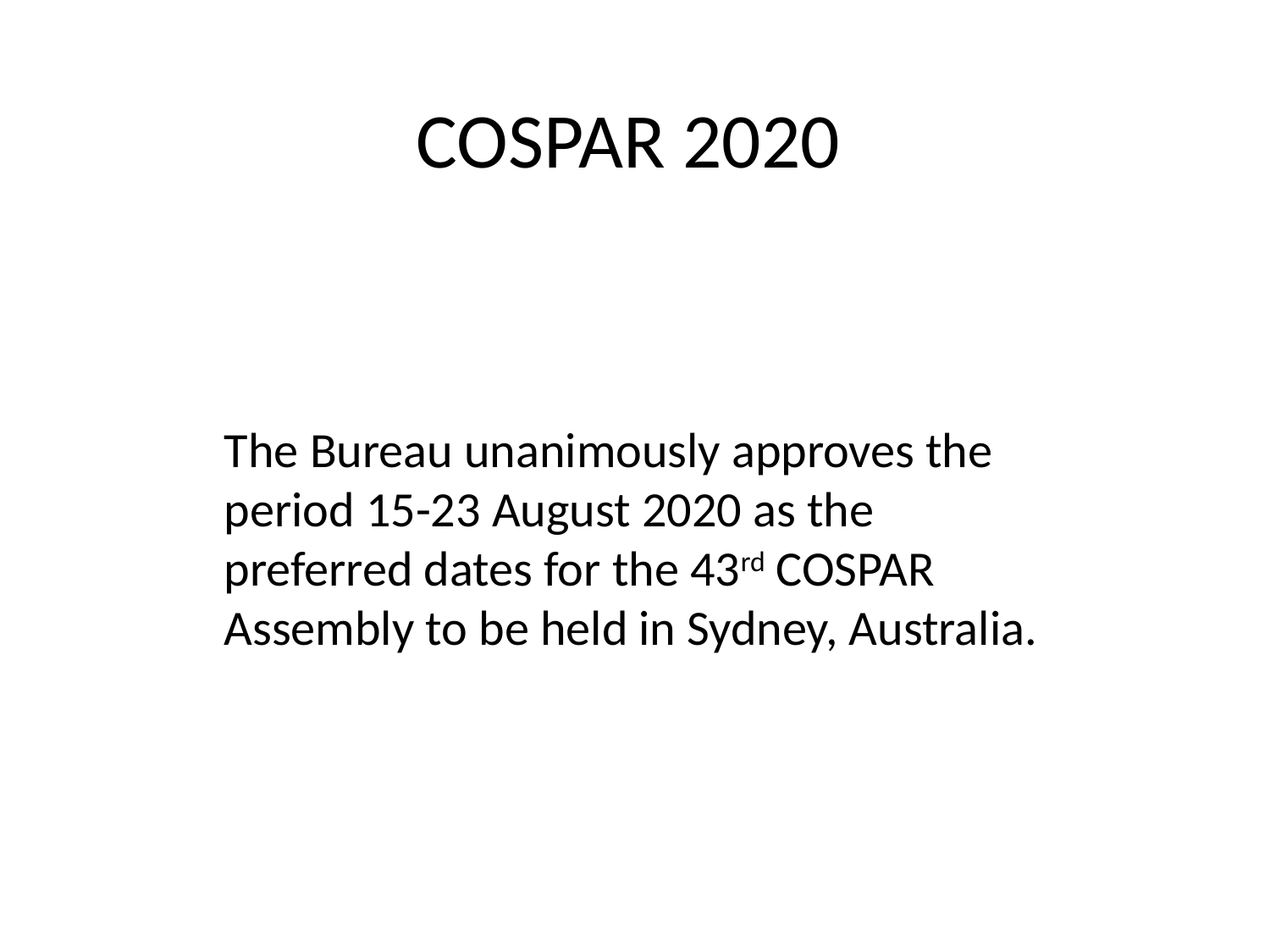

# COSPAR 2020

The Bureau unanimously approves the period 15-23 August 2020 as the preferred dates for the 43rd COSPAR Assembly to be held in Sydney, Australia.